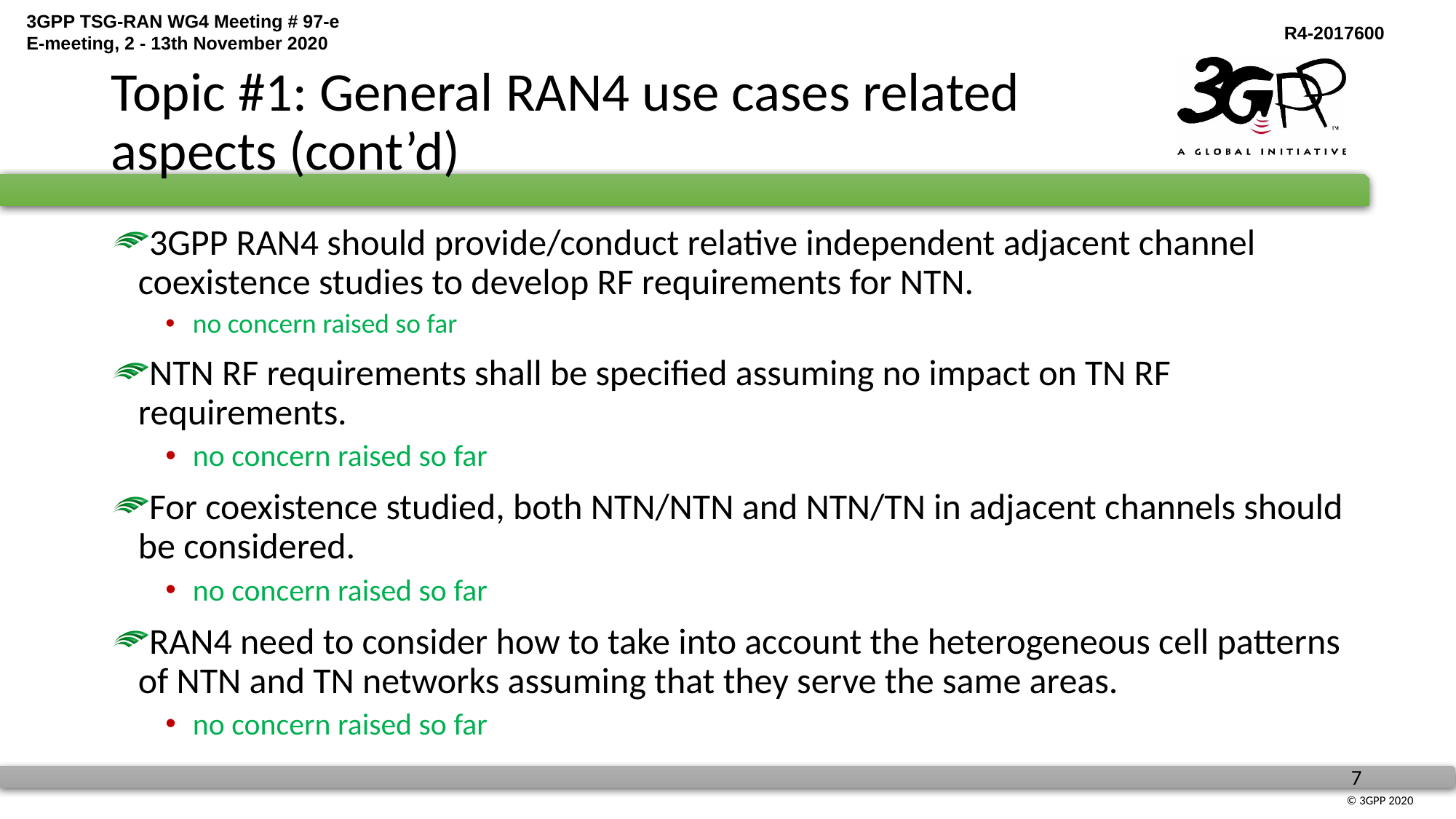

# Topic #1: General RAN4 use cases related aspects (cont’d)
3GPP RAN4 should provide/conduct relative independent adjacent channel coexistence studies to develop RF requirements for NTN.
no concern raised so far
NTN RF requirements shall be specified assuming no impact on TN RF requirements.
no concern raised so far
For coexistence studied, both NTN/NTN and NTN/TN in adjacent channels should be considered.
no concern raised so far
RAN4 need to consider how to take into account the heterogeneous cell patterns of NTN and TN networks assuming that they serve the same areas.
no concern raised so far